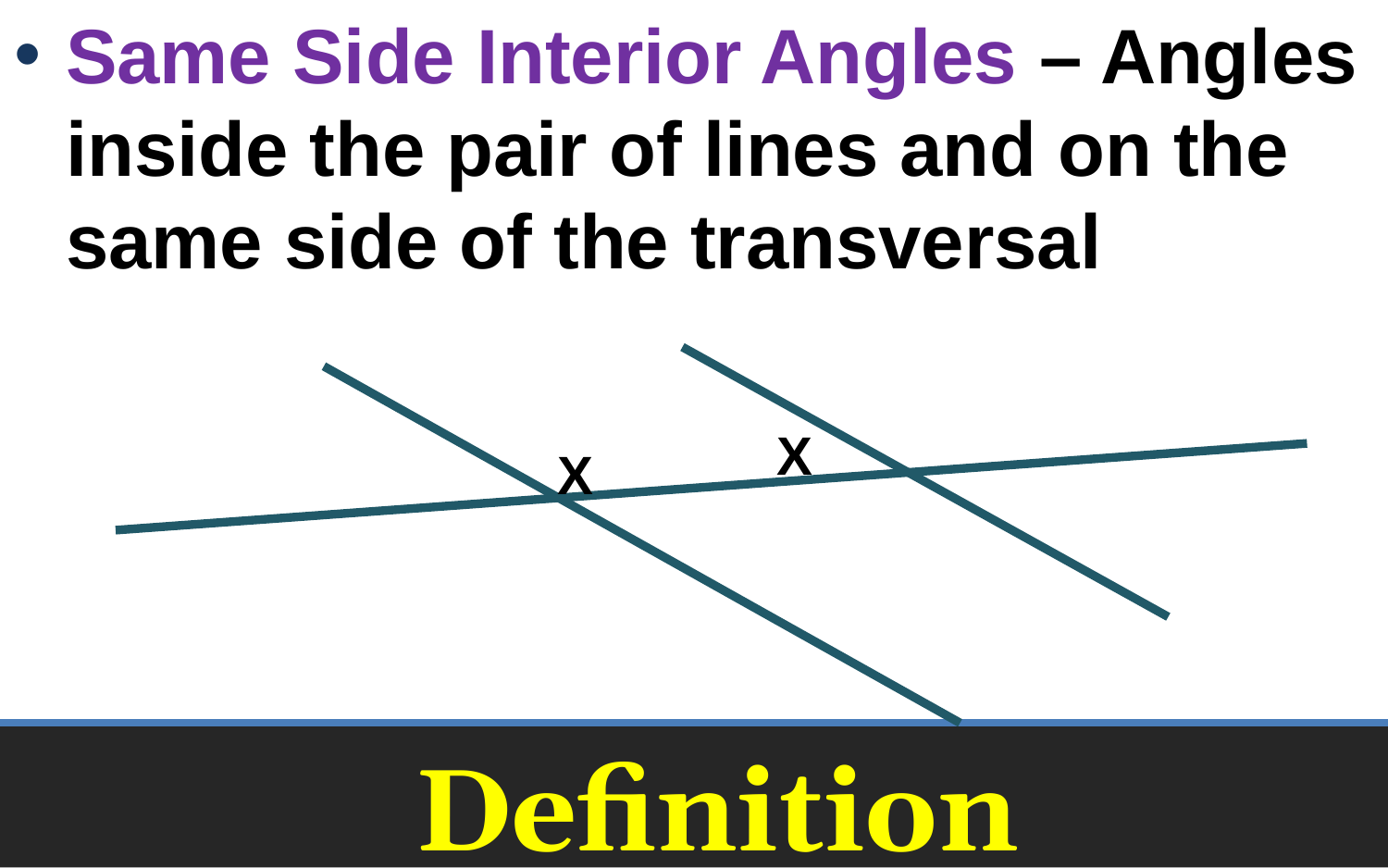

Same Side Interior Angles – Angles inside the pair of lines and on the same side of the transversal

X
X

# Definition